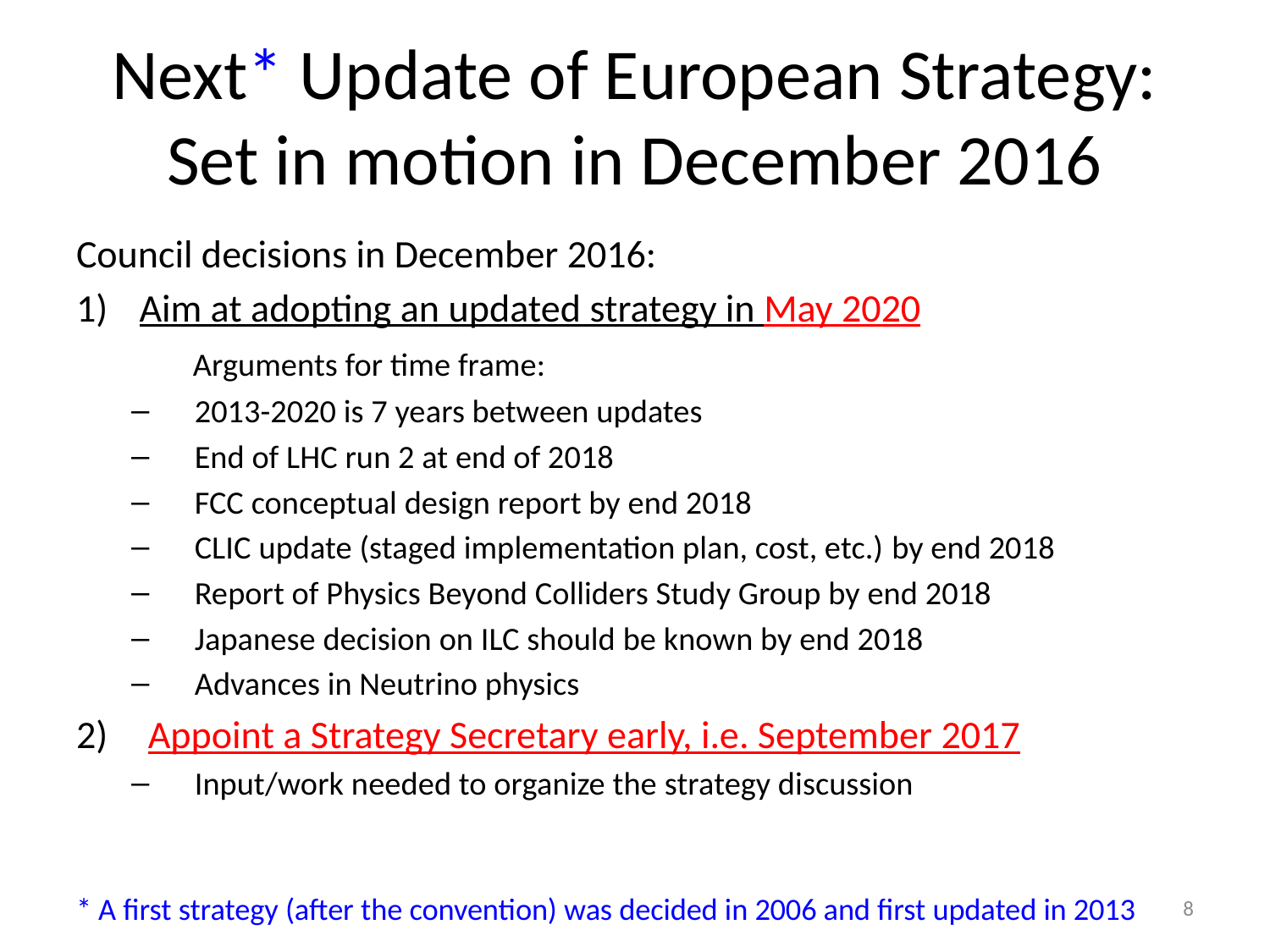

# Next* Update of European Strategy: Set in motion in December 2016
Council decisions in December 2016:
Aim at adopting an updated strategy in May 2020
	Arguments for time frame:
2013-2020 is 7 years between updates
End of LHC run 2 at end of 2018
FCC conceptual design report by end 2018
CLIC update (staged implementation plan, cost, etc.) by end 2018
Report of Physics Beyond Colliders Study Group by end 2018
Japanese decision on ILC should be known by end 2018
Advances in Neutrino physics
 Appoint a Strategy Secretary early, i.e. September 2017
Input/work needed to organize the strategy discussion

* A first strategy (after the convention) was decided in 2006 and first updated in 2013
8